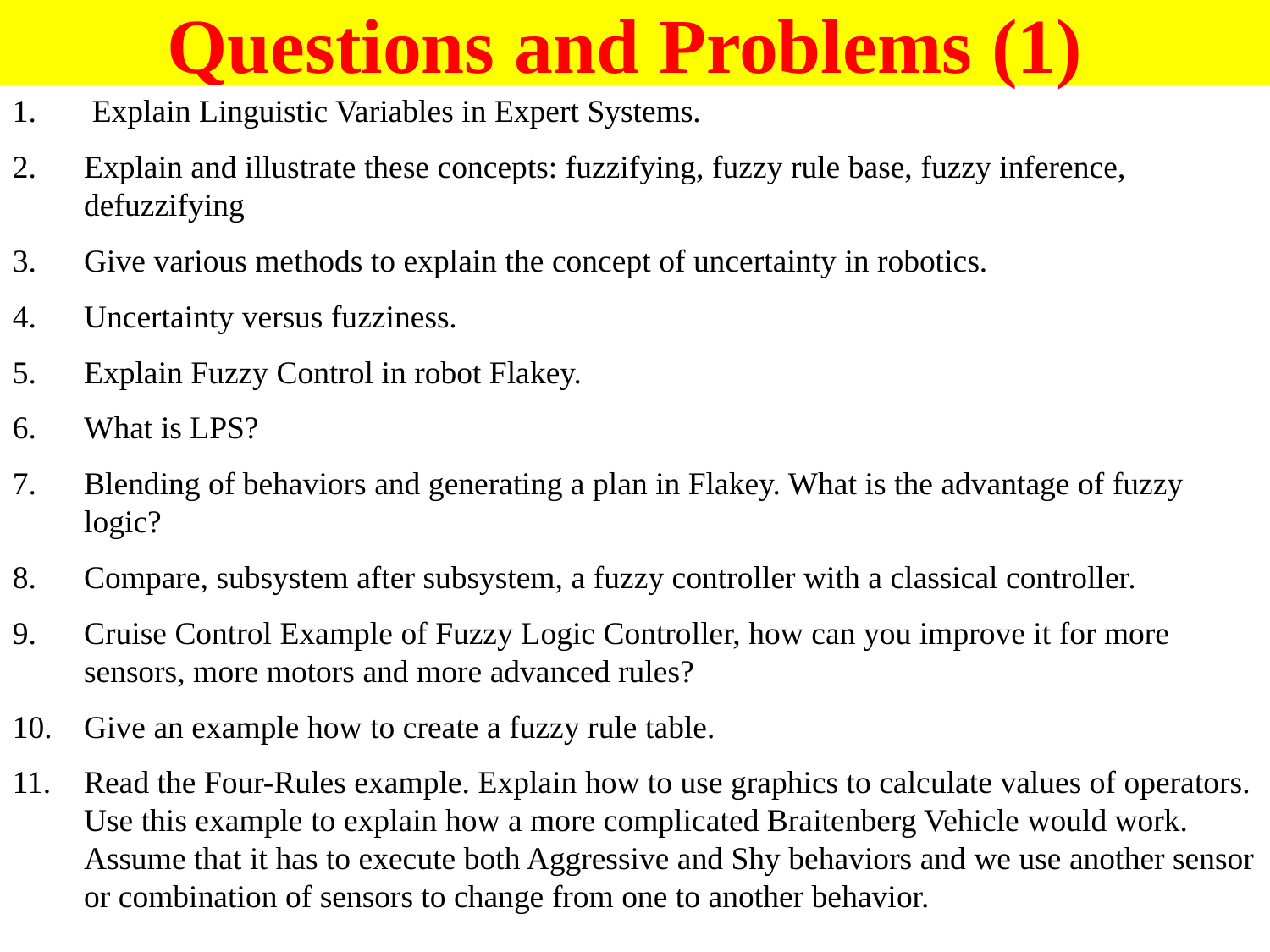

# Questions and Problems (1)
 Explain Linguistic Variables in Expert Systems.
Explain and illustrate these concepts: fuzzifying, fuzzy rule base, fuzzy inference, defuzzifying
Give various methods to explain the concept of uncertainty in robotics.
Uncertainty versus fuzziness.
Explain Fuzzy Control in robot Flakey.
What is LPS?
Blending of behaviors and generating a plan in Flakey. What is the advantage of fuzzy logic?
Compare, subsystem after subsystem, a fuzzy controller with a classical controller.
Cruise Control Example of Fuzzy Logic Controller, how can you improve it for more sensors, more motors and more advanced rules?
Give an example how to create a fuzzy rule table.
Read the Four-Rules example. Explain how to use graphics to calculate values of operators. Use this example to explain how a more complicated Braitenberg Vehicle would work. Assume that it has to execute both Aggressive and Shy behaviors and we use another sensor or combination of sensors to change from one to another behavior.